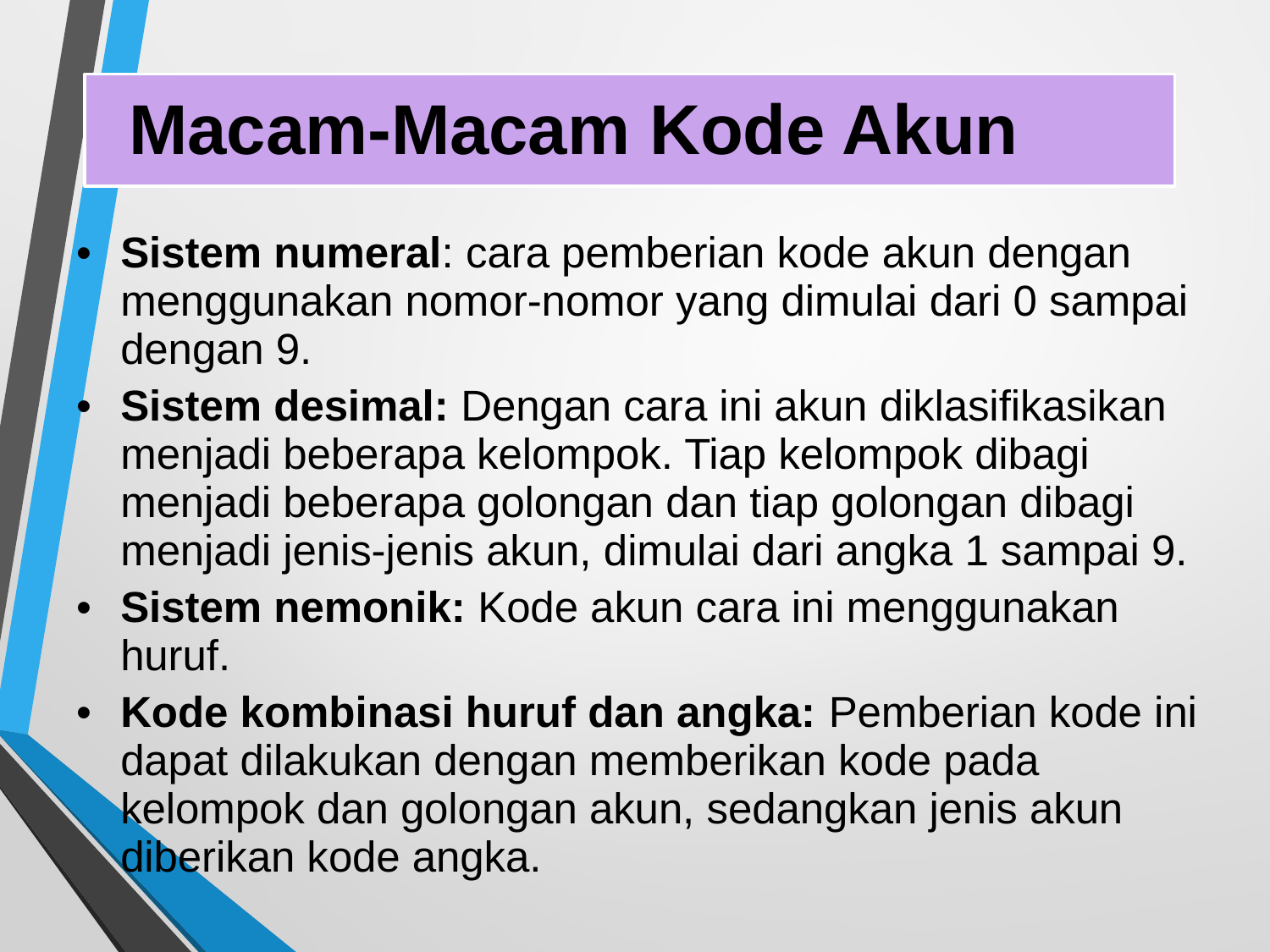

Macam-Macam Kode Akun
Sistem numeral: cara pemberian kode akun dengan menggunakan nomor-nomor yang dimulai dari 0 sampai dengan 9.
Sistem desimal: Dengan cara ini akun diklasifikasikan menjadi beberapa kelompok. Tiap kelompok dibagi menjadi beberapa golongan dan tiap golongan dibagi menjadi jenis-jenis akun, dimulai dari angka 1 sampai 9.
Sistem nemonik: Kode akun cara ini menggunakan huruf.
Kode kombinasi huruf dan angka: Pemberian kode ini dapat dilakukan dengan memberikan kode pada kelompok dan golongan akun, sedangkan jenis akun diberikan kode angka.